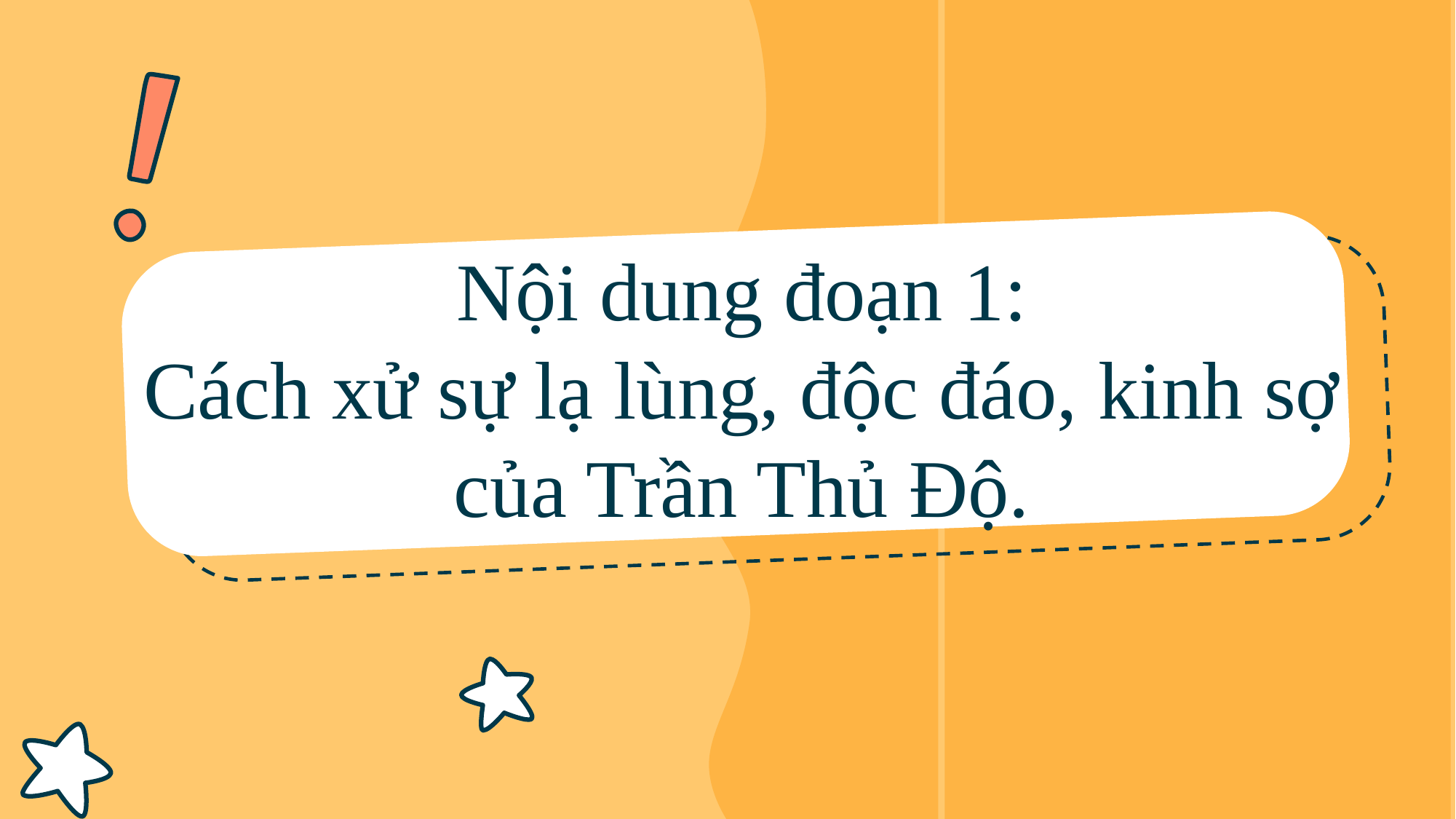

Nội dung đoạn 1:
Cách xử sự lạ lùng, độc đáo, kinh sợ của Trần Thủ Độ.